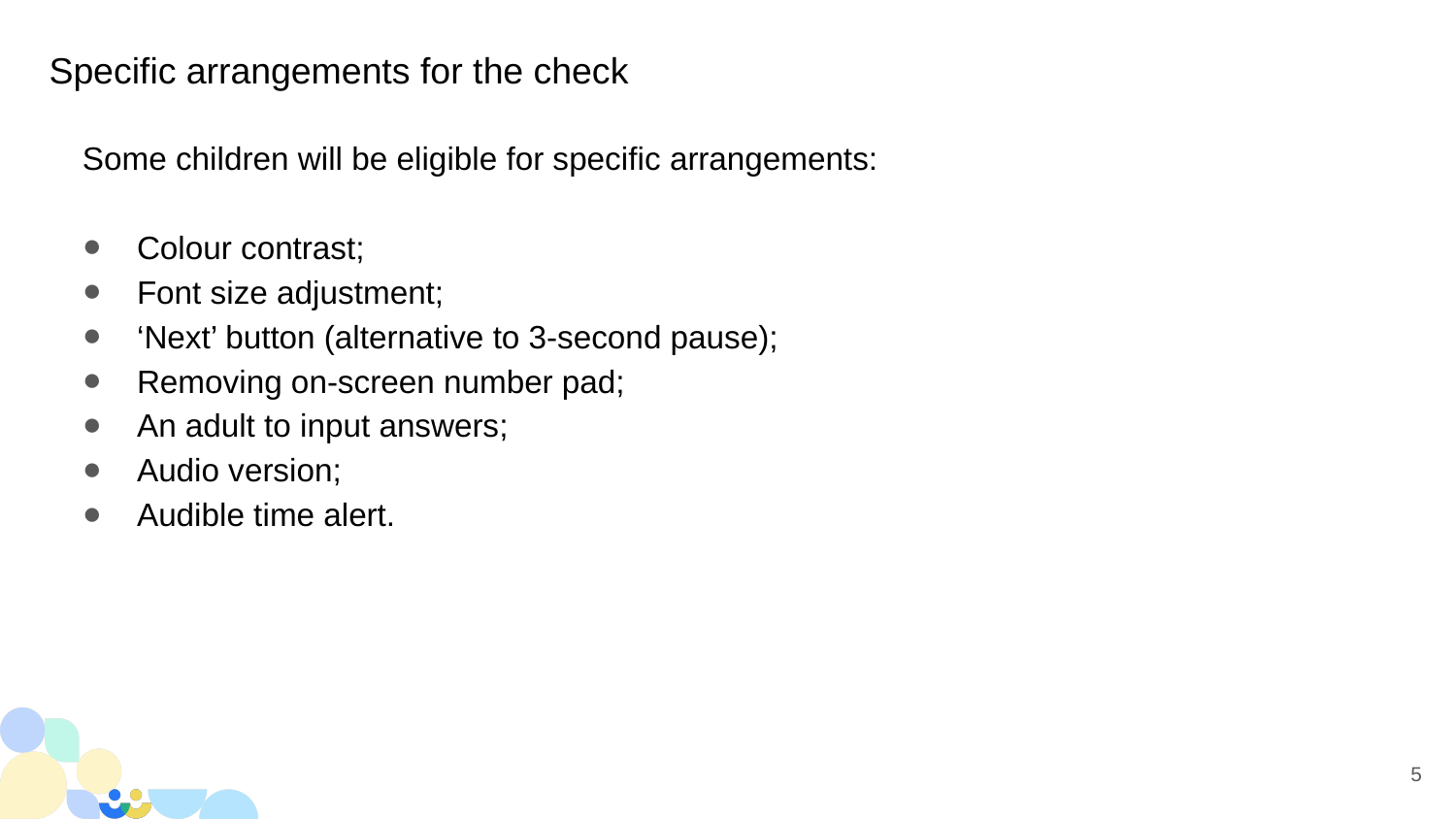

# Specific arrangements for the check
Some children will be eligible for specific arrangements:

Colour contrast;
Font size adjustment;
‘Next’ button (alternative to 3-second pause);
Removing on-screen number pad;
An adult to input answers;
Audio version;
Audible time alert.

5